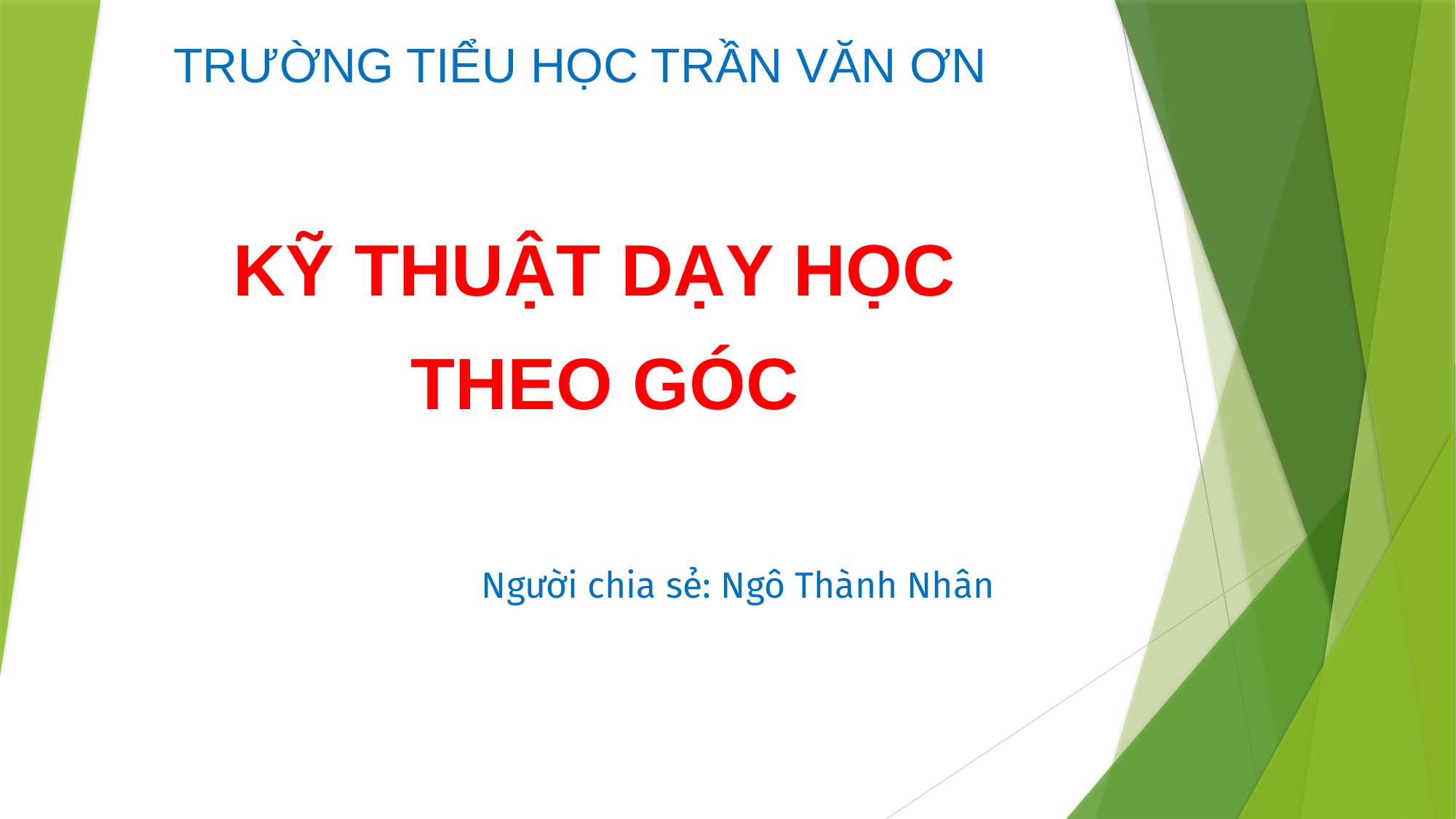

TRƯỜNG TIỂU HỌC TRẦN VĂN ƠN
# KỸ THUẬT DẠY HỌC THEO GÓC
Người chia sẻ: Ngô Thành Nhân